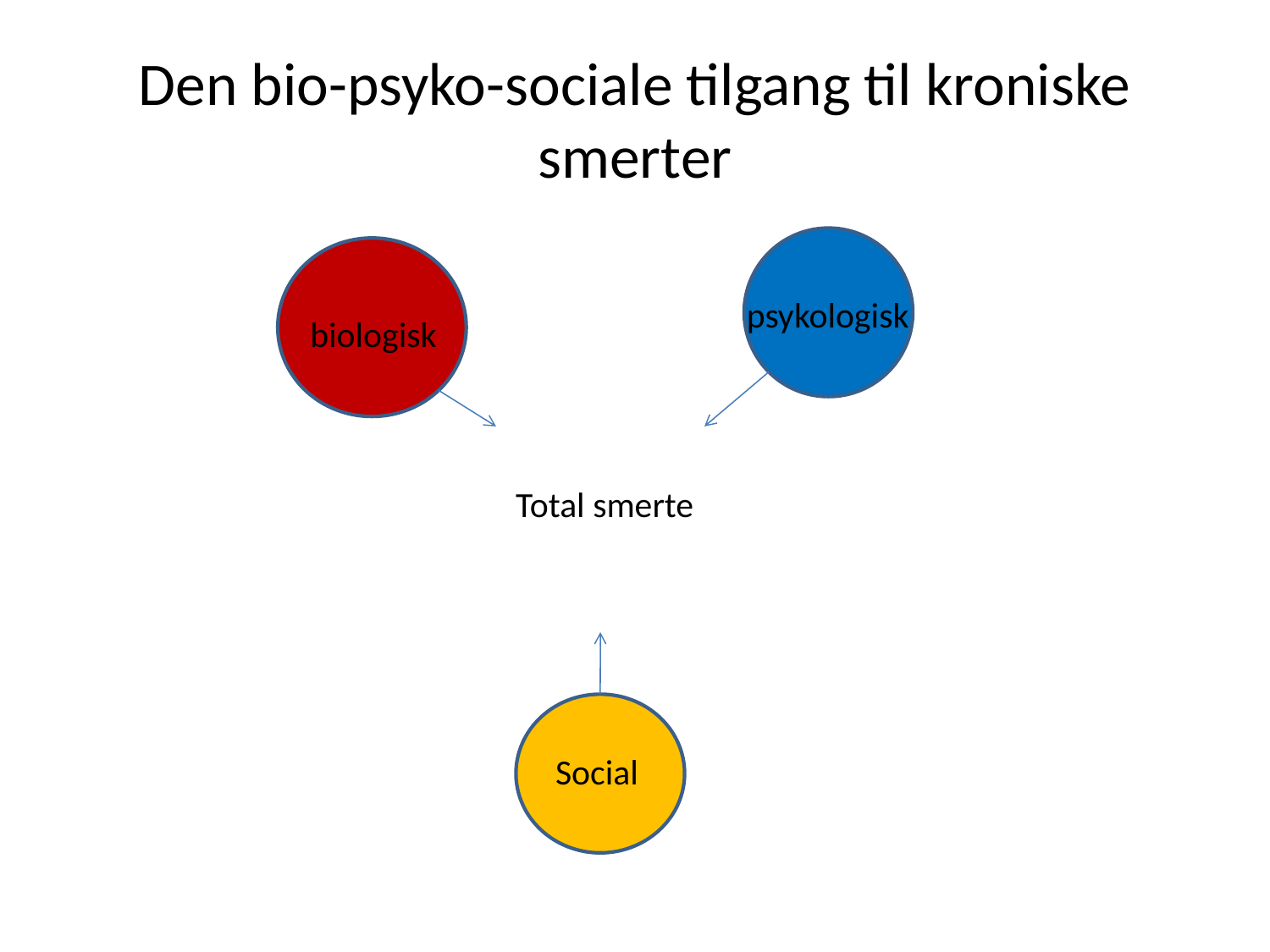

# Den bio-psyko-sociale tilgang til kroniske smerter

  psykologisk
  biologisk

 Total smerte

 Social